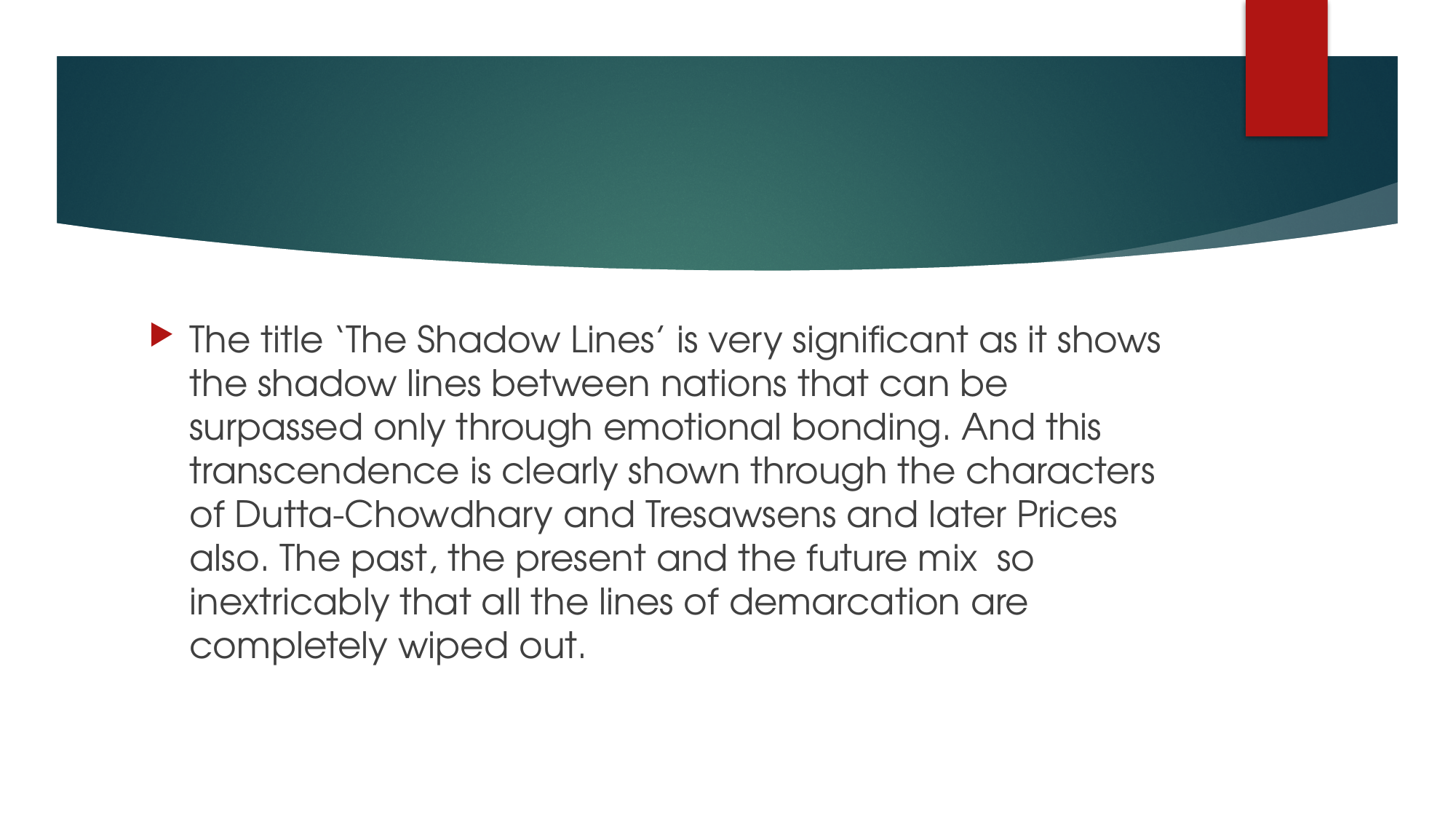

The title ‘The Shadow Lines’ is very significant as it shows the shadow lines between nations that can be surpassed only through emotional bonding. And this transcendence is clearly shown through the characters of Dutta-Chowdhary and Tresawsens and later Prices also. The past, the present and the future mix  so inextricably that all the lines of demarcation are completely wiped out.